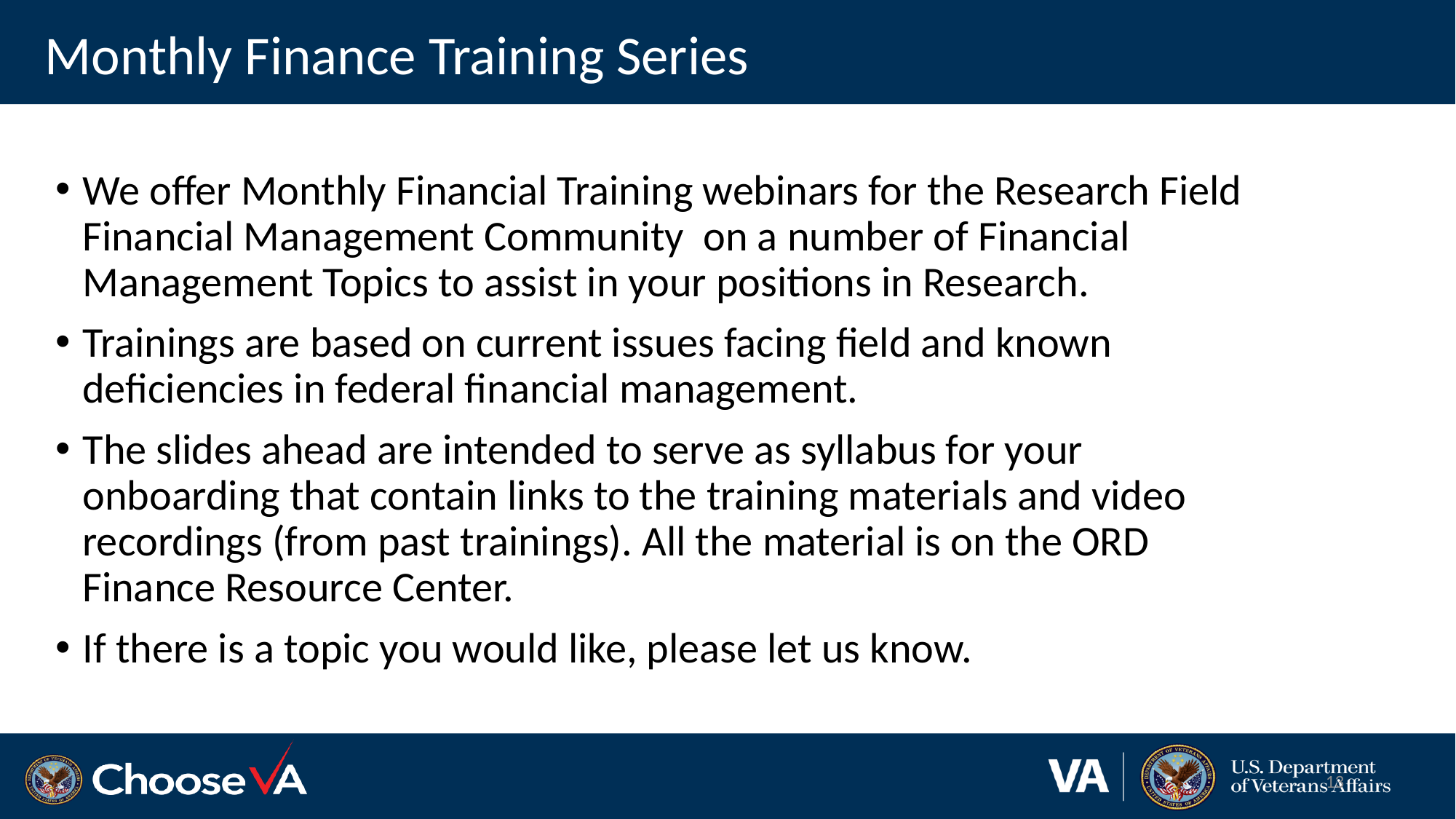

# Monthly Finance Training Series
We offer Monthly Financial Training webinars for the Research Field Financial Management Community  on a number of Financial Management Topics to assist in your positions in Research.
Trainings are based on current issues facing field and known deficiencies in federal financial management.
The slides ahead are intended to serve as syllabus for your onboarding that contain links to the training materials and video recordings (from past trainings). All the material is on the ORD Finance Resource Center.
If there is a topic you would like, please let us know.
13